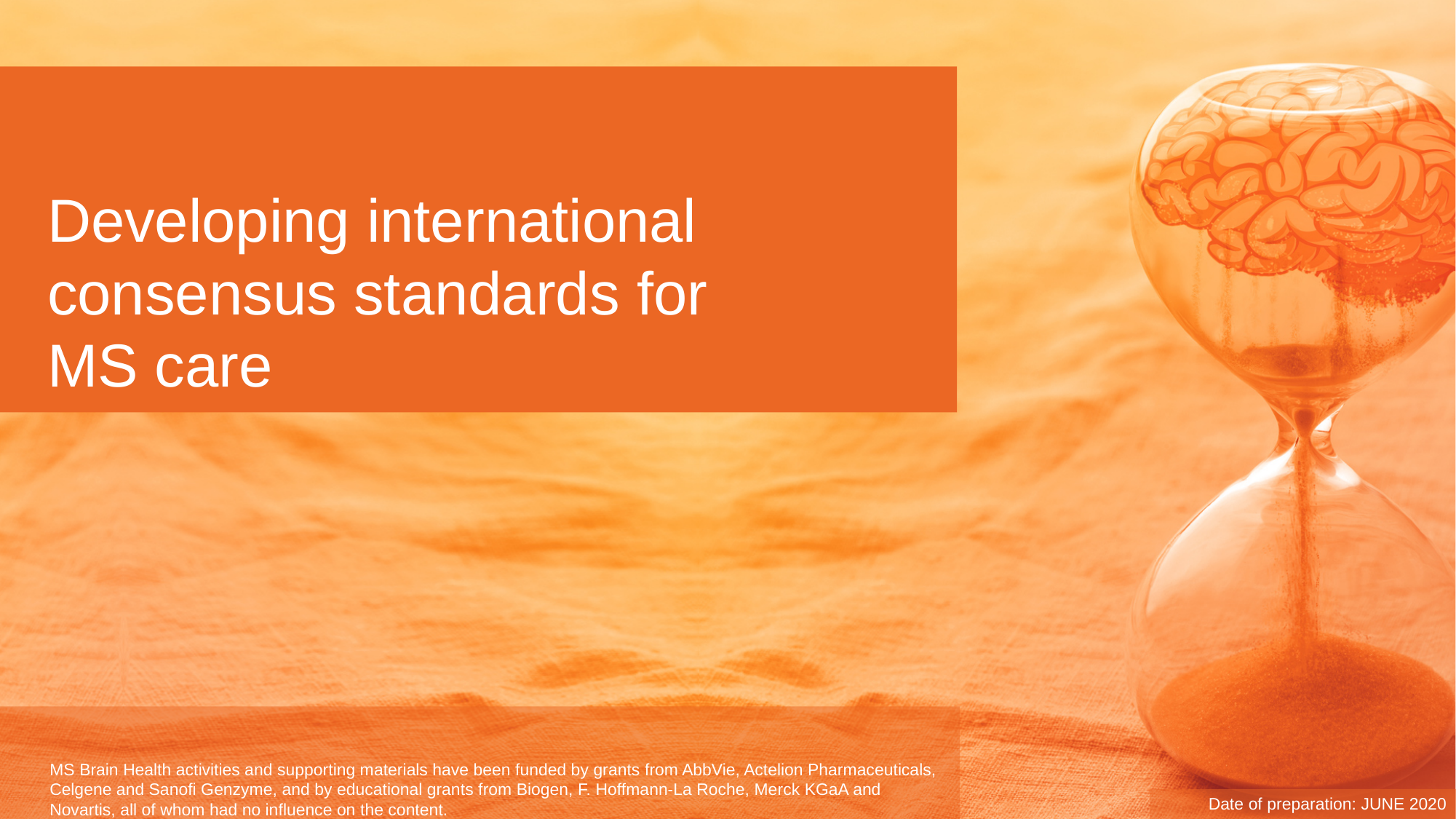

# Developing international consensus standards for MS care